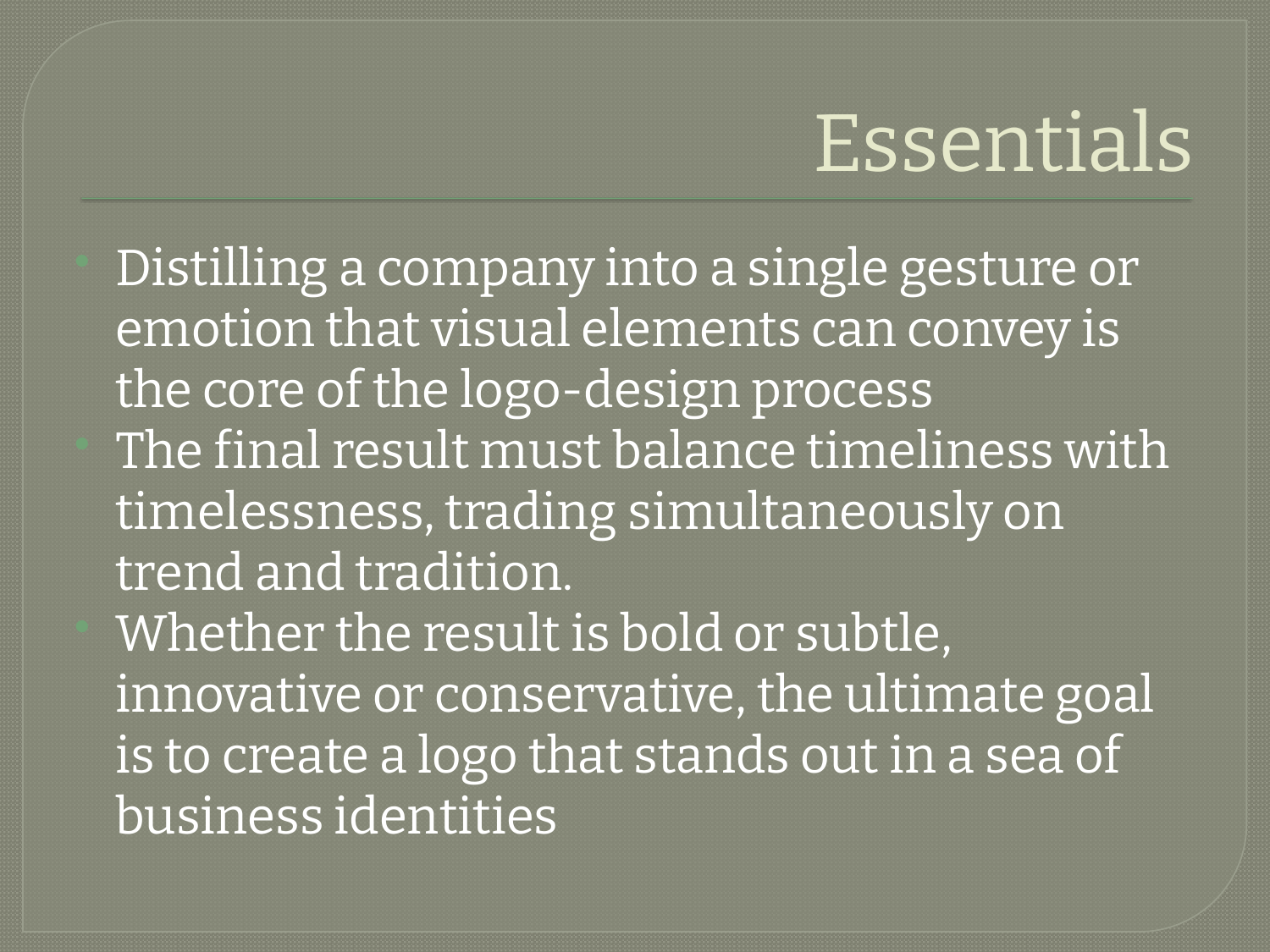

# Essentials
Distilling a company into a single gesture or emotion that visual elements can convey is the core of the logo-design process
The final result must balance timeliness with timelessness, trading simultaneously on trend and tradition.
Whether the result is bold or subtle, innovative or conservative, the ultimate goal is to create a logo that stands out in a sea of business identities